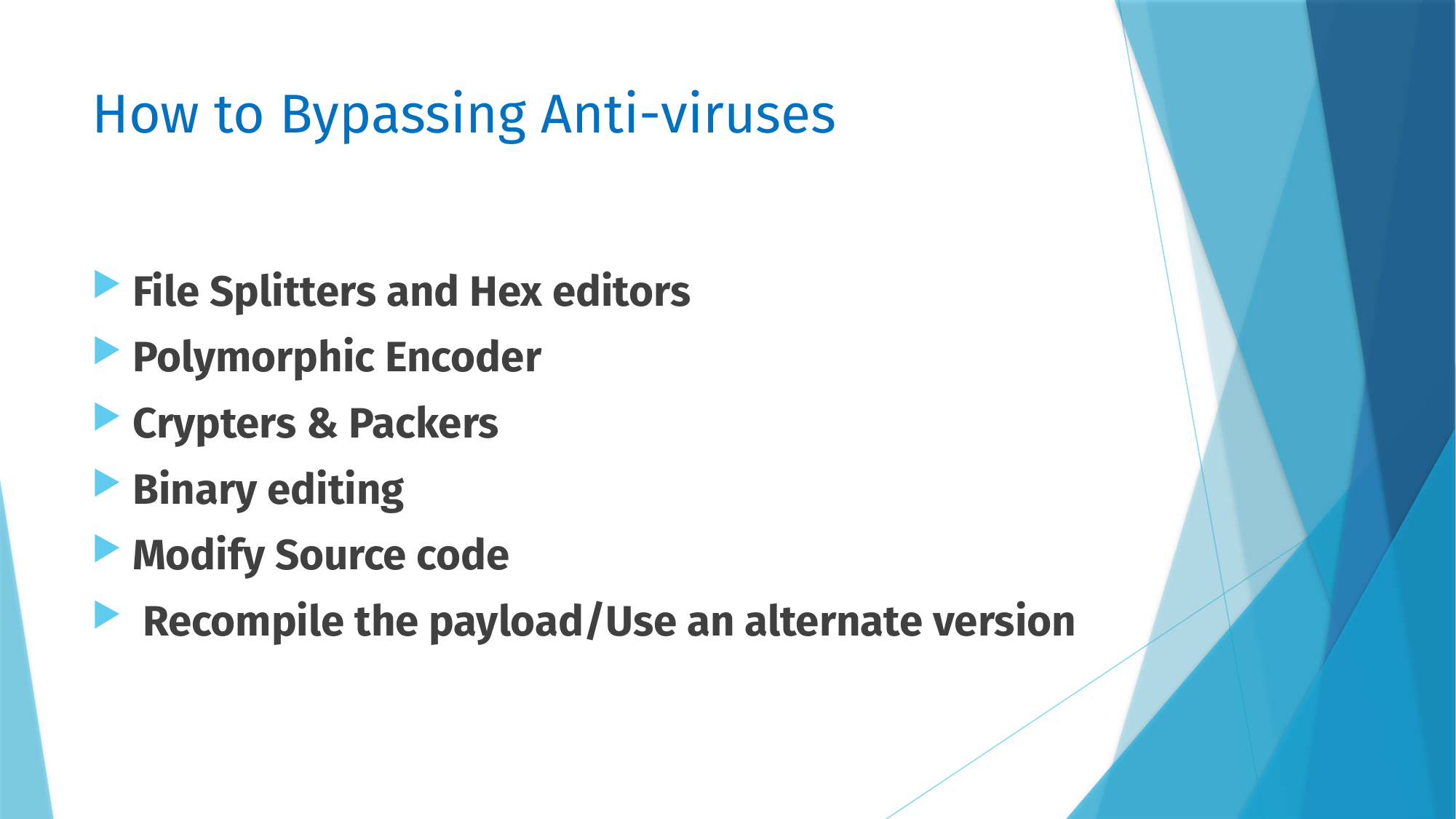

# How to Bypassing Anti-viruses
File Splitters and Hex editors
Polymorphic Encoder
Crypters & Packers
Binary editing
Modify Source code
 Recompile the payload/Use an alternate version